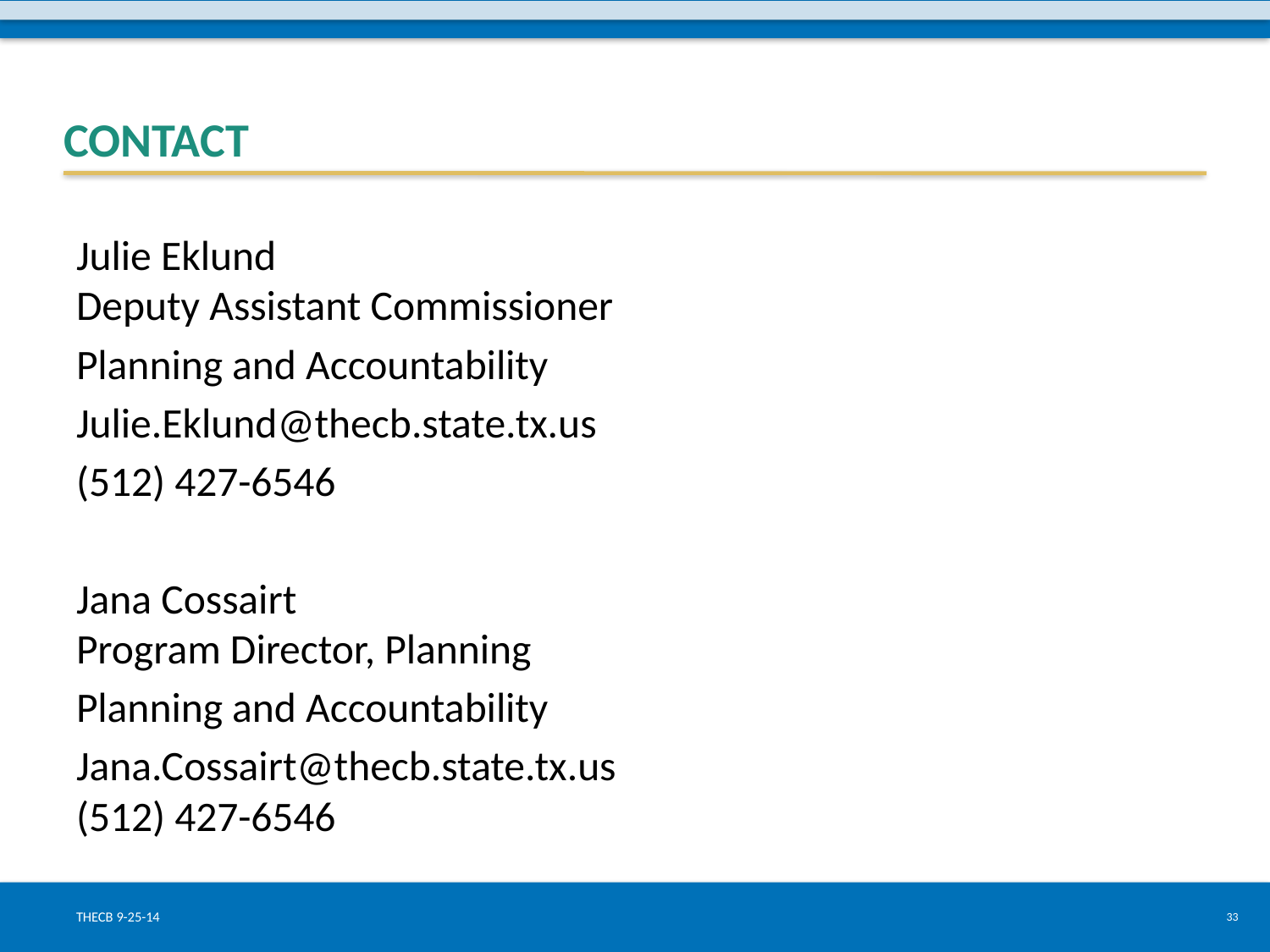

# Contact
Julie Eklund
Deputy Assistant Commissioner
Planning and Accountability
Julie.Eklund@thecb.state.tx.us
(512) 427-6546

Jana Cossairt
Program Director, Planning
Planning and Accountability
Jana.Cossairt@thecb.state.tx.us
(512) 427-6546

THECB 9-25-14
33